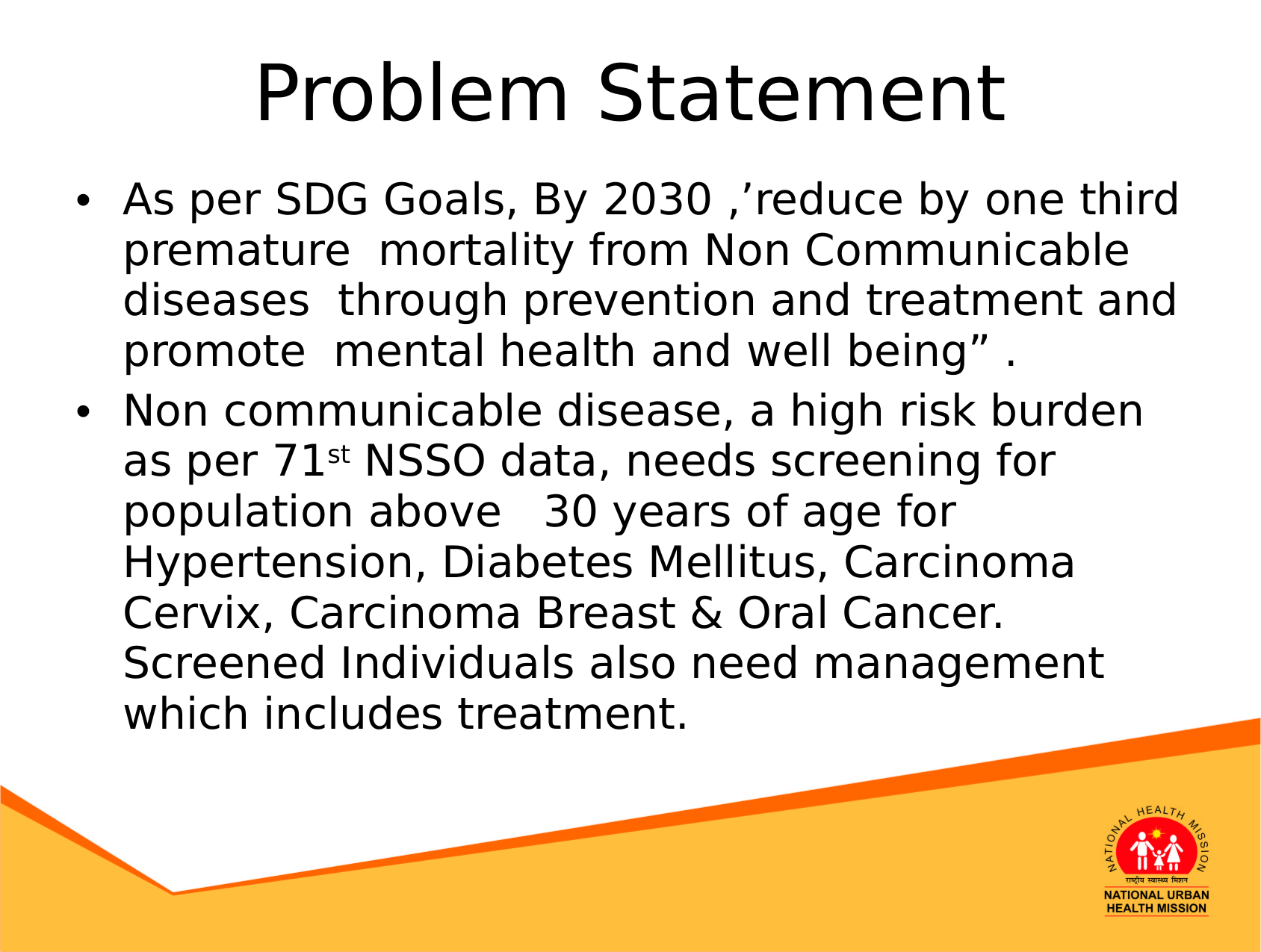

# Problem Statement
As per SDG Goals, By 2030 ,’reduce by one third premature  mortality from Non Communicable diseases  through prevention and treatment and promote  mental health and well being” .
Non communicable disease, a high risk burden as per 71st NSSO data, needs screening for population above   30 years of age for Hypertension, Diabetes Mellitus, Carcinoma Cervix, Carcinoma Breast & Oral Cancer. Screened Individuals also need management which includes treatment.